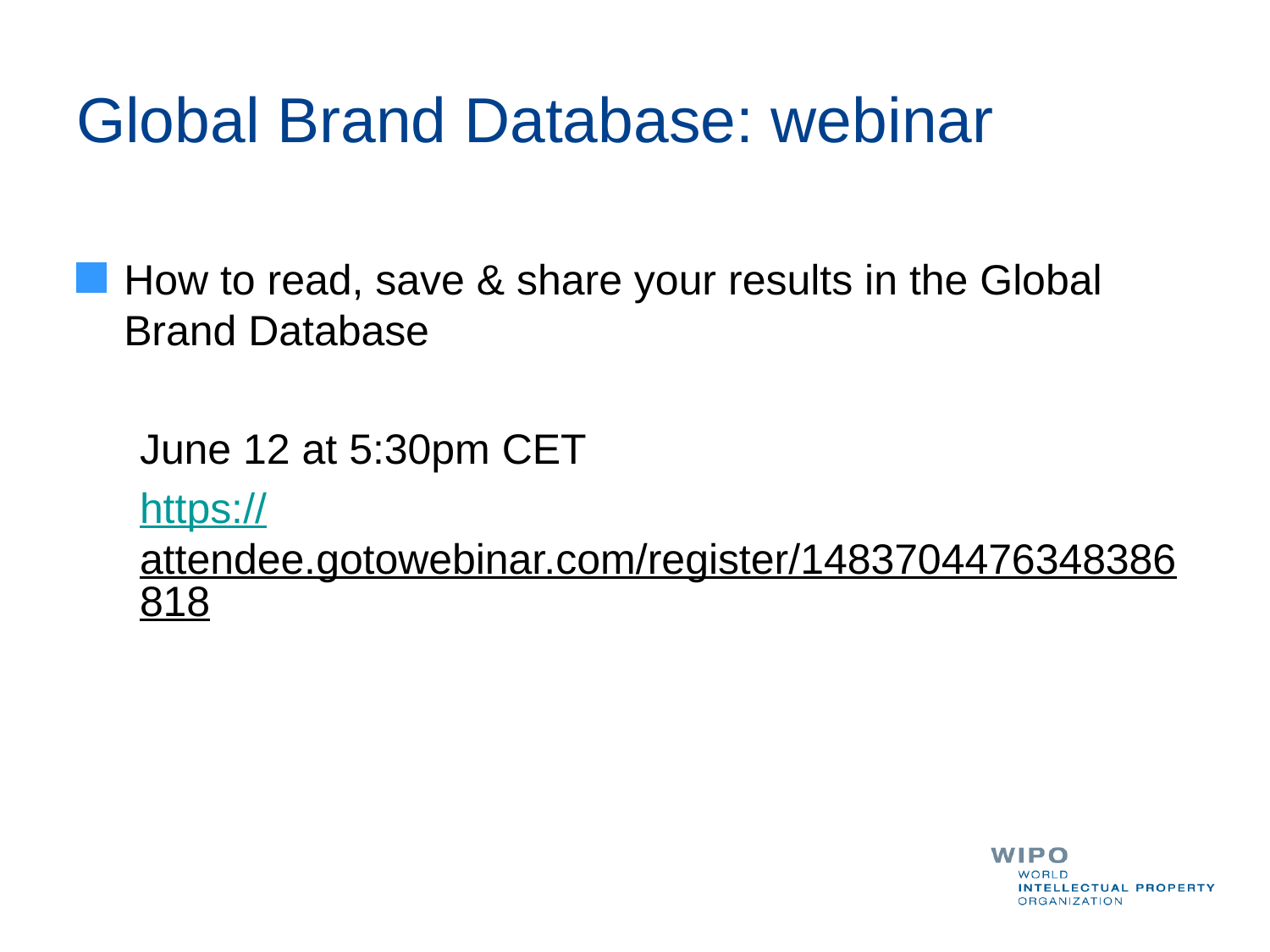

# Global Brand Database: webinar
How to read, save & share your results in the Global Brand Database

June 12 at 5:30pm CET
https://attendee.gotowebinar.com/register/1483704476348386818